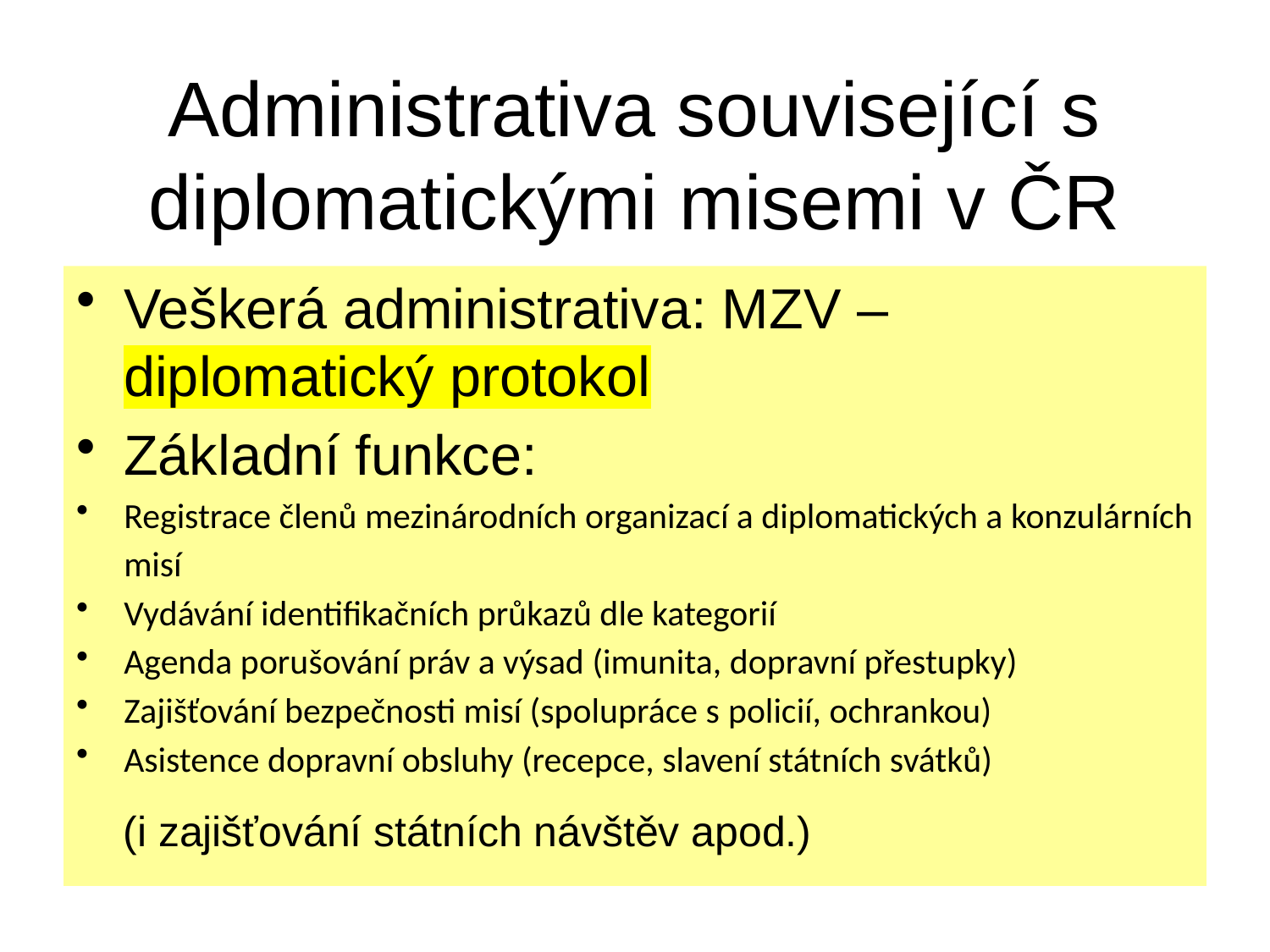

# Administrativa související s diplomatickými misemi v ČR
Veškerá administrativa: MZV – diplomatický protokol
Základní funkce:
Registrace členů mezinárodních organizací a diplomatických a konzulárních misí
Vydávání identifikačních průkazů dle kategorií
Agenda porušování práv a výsad (imunita, dopravní přestupky)
Zajišťování bezpečnosti misí (spolupráce s policií, ochrankou)
Asistence dopravní obsluhy (recepce, slavení státních svátků)
   (i zajišťování státních návštěv apod.)